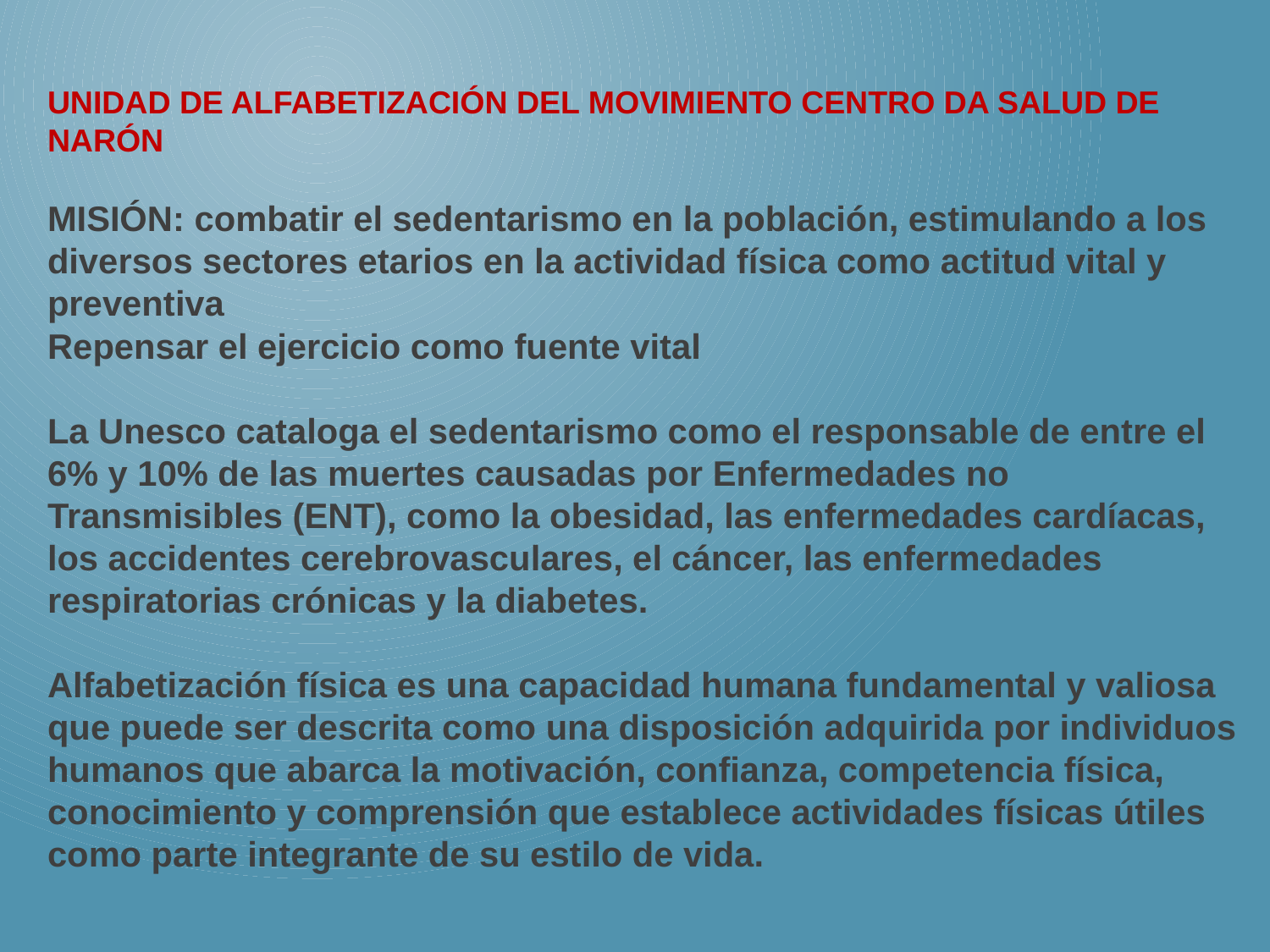

UNIDAD DE ALFABETIZACIÓN DEL MOVIMIENTO CENTRO DA SALUD DE NARÓN

MISIÓN: combatir el sedentarismo en la población, estimulando a los diversos sectores etarios en la actividad física como actitud vital y preventiva
Repensar el ejercicio como fuente vital

La Unesco cataloga el sedentarismo como el responsable de entre el 6% y 10% de las muertes causadas por Enfermedades no Transmisibles (ENT), como la obesidad, las enfermedades cardíacas, los accidentes cerebrovasculares, el cáncer, las enfermedades respiratorias crónicas y la diabetes.

Alfabetización física es una capacidad humana fundamental y valiosa que puede ser descrita como una disposición adquirida por individuos humanos que abarca la motivación, confianza, competencia física, conocimiento y comprensión que establece actividades físicas útiles como parte integrante de su estilo de vida.